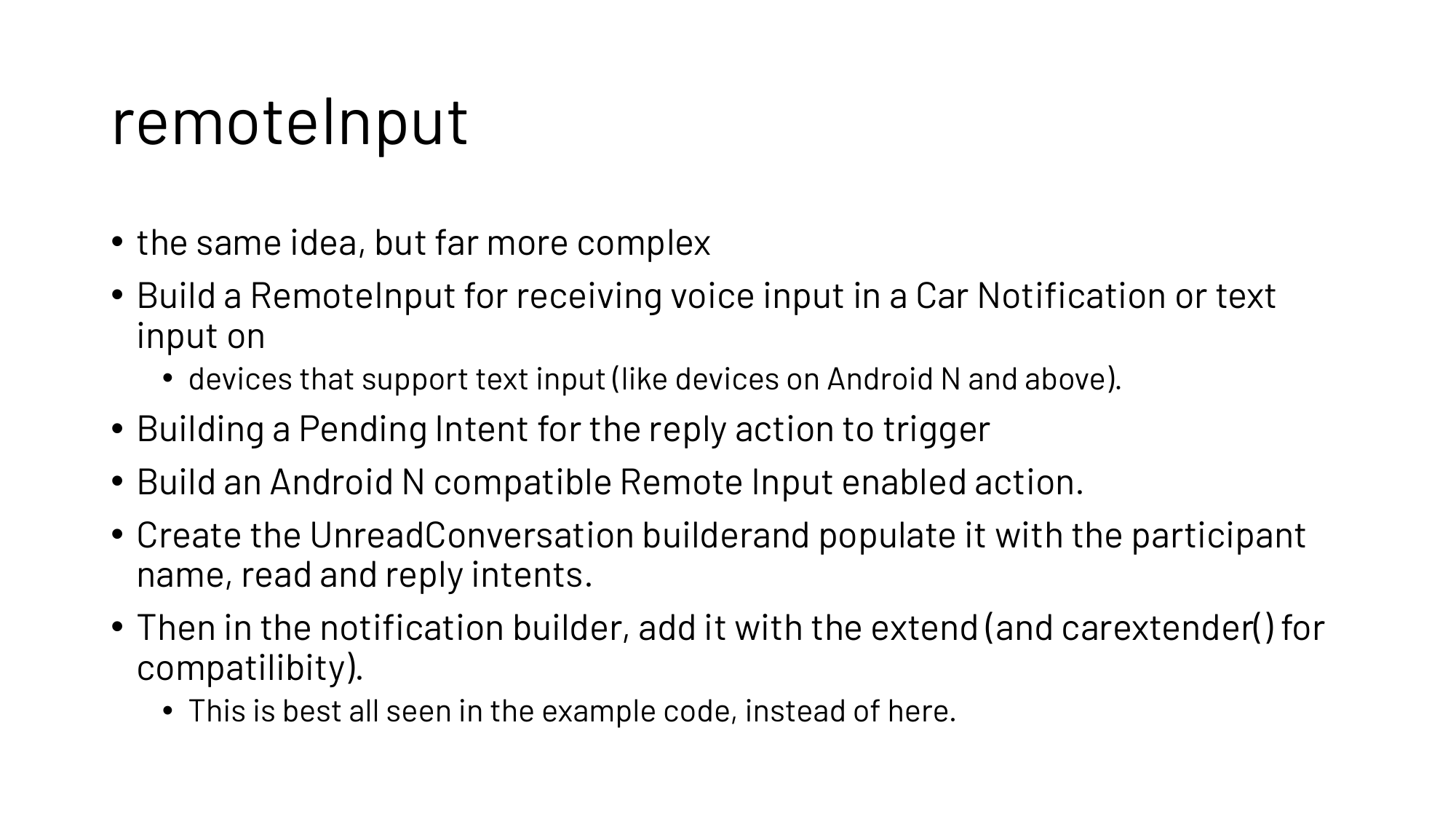

# remoteInput
the same idea, but far more complex
Build a RemoteInput for receiving voice input in a Car Notification or text input on
devices that support text input (like devices on Android N and above).
Building a Pending Intent for the reply action to trigger
Build an Android N compatible Remote Input enabled action.
Create the UnreadConversation builderand populate it with the participant name, read and reply intents.
Then in the notification builder, add it with the extend (and carextender() for compatilibity).
This is best all seen in the example code, instead of here.